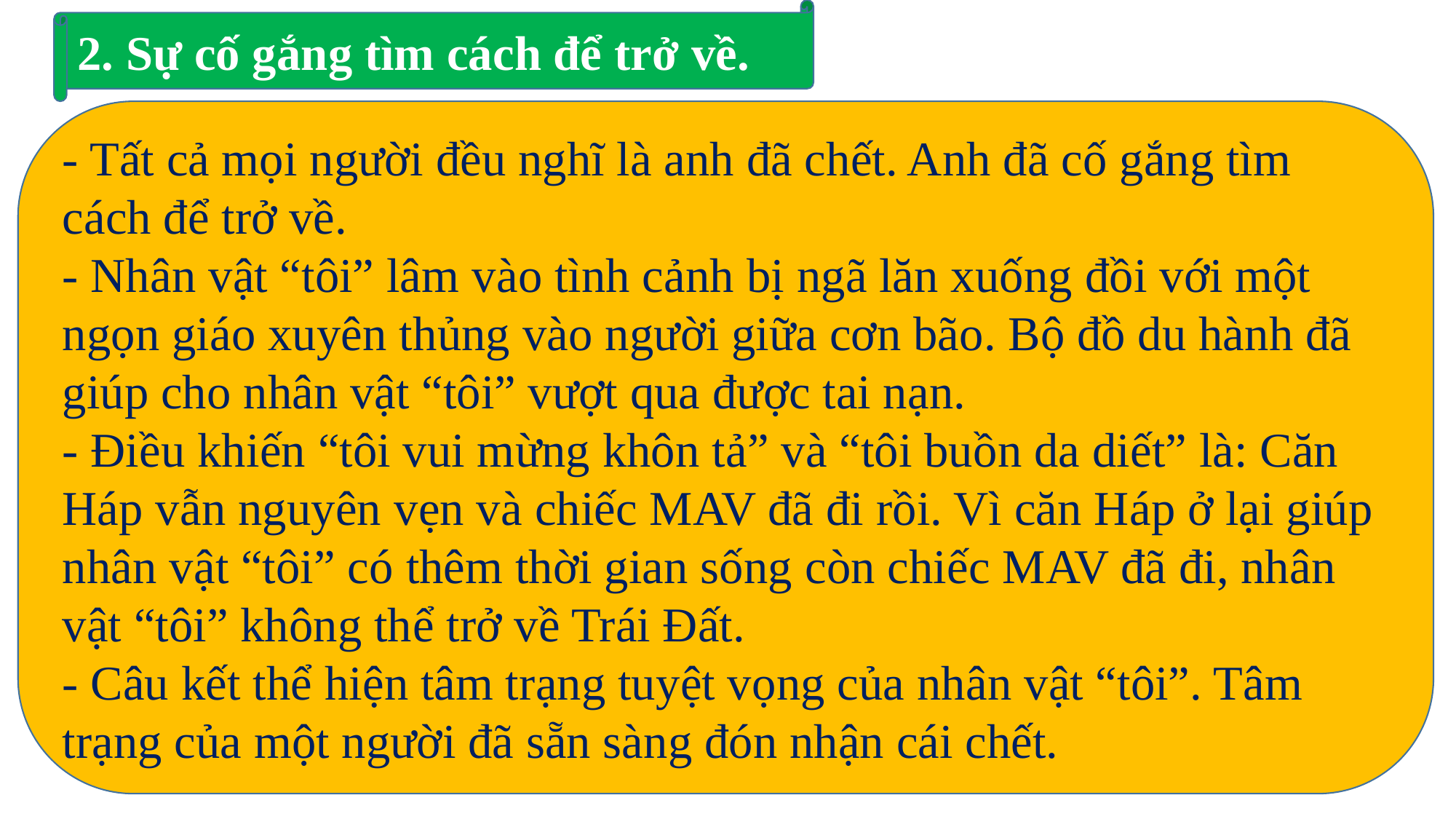

2. Sự cố gắng tìm cách để trở về.
- Tất cả mọi người đều nghĩ là anh đã chết. Anh đã cố gắng tìm cách để trở về.
- Nhân vật “tôi” lâm vào tình cảnh bị ngã lăn xuống đồi với một ngọn giáo xuyên thủng vào người giữa cơn bão. Bộ đồ du hành đã giúp cho nhân vật “tôi” vượt qua được tai nạn.
- Điều khiến “tôi vui mừng khôn tả” và “tôi buồn da diết” là: Căn Háp vẫn nguyên vẹn và chiếc MAV đã đi rồi. Vì căn Háp ở lại giúp nhân vật “tôi” có thêm thời gian sống còn chiếc MAV đã đi, nhân vật “tôi” không thể trở về Trái Đất.
- Câu kết thể hiện tâm trạng tuyệt vọng của nhân vật “tôi”. Tâm trạng của một người đã sẵn sàng đón nhận cái chết.